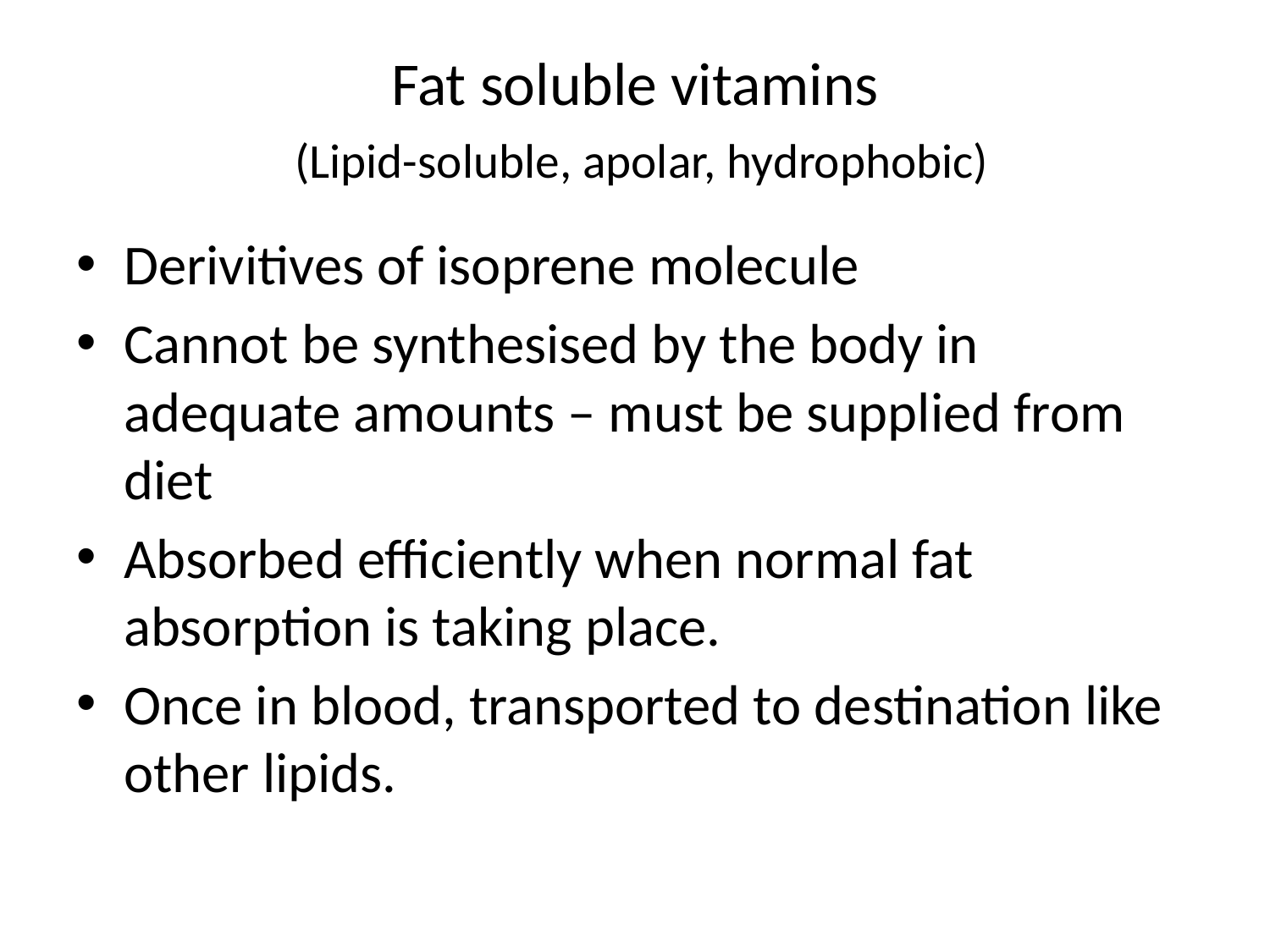

# Fat soluble vitamins (Lipid-soluble, apolar, hydrophobic)
Derivitives of isoprene molecule
Cannot be synthesised by the body in adequate amounts – must be supplied from diet
Absorbed efficiently when normal fat absorption is taking place.
Once in blood, transported to destination like other lipids.